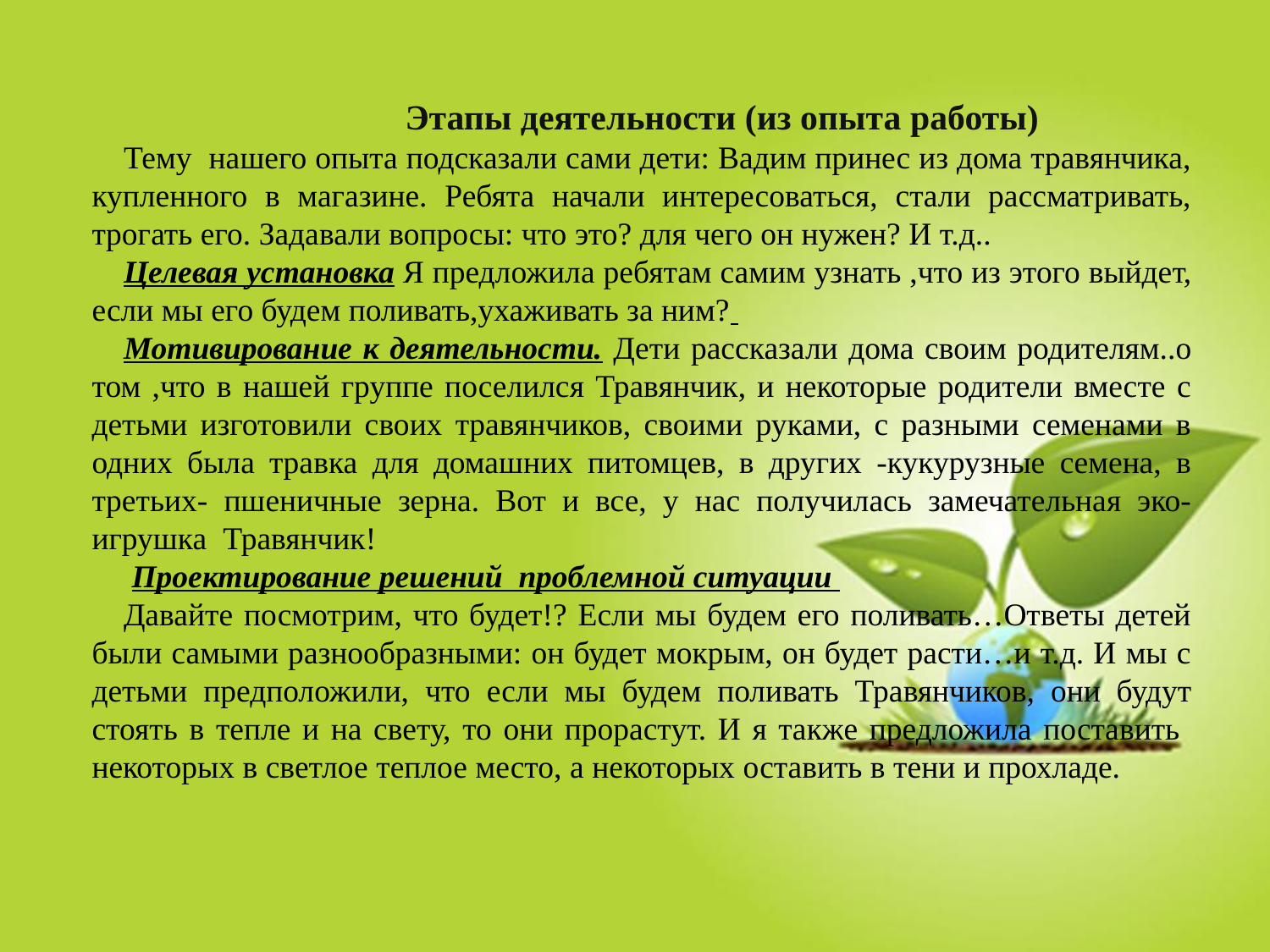

Этапы деятельности (из опыта работы)
Тему  нашего опыта подсказали сами дети: Вадим принес из дома травянчика, купленного в магазине. Ребята начали интересоваться, стали рассматривать, трогать его. Задавали вопросы: что это? для чего он нужен? И т.д..
Целевая установка Я предложила ребятам самим узнать ,что из этого выйдет, если мы его будем поливать,ухаживать за ним?
Мотивирование к деятельности. Дети рассказали дома своим родителям..о том ,что в нашей группе поселился Травянчик, и некоторые родители вместе с детьми изготовили своих травянчиков, своими руками, с разными семенами в одних была травка для домашних питомцев, в других -кукурузные семена, в третьих- пшеничные зерна. Вот и все, у нас получилась замечательная эко-игрушка  Травянчик!
 Проектирование решений  проблемной ситуации
Давайте посмотрим, что будет!? Если мы будем его поливать…Ответы детей были самыми разнообразными: он будет мокрым, он будет расти…и т.д. И мы с детьми предположили, что если мы будем поливать Травянчиков, они будут стоять в тепле и на свету, то они прорастут. И я также предложила поставить  некоторых в светлое теплое место, а некоторых оставить в тени и прохладе.